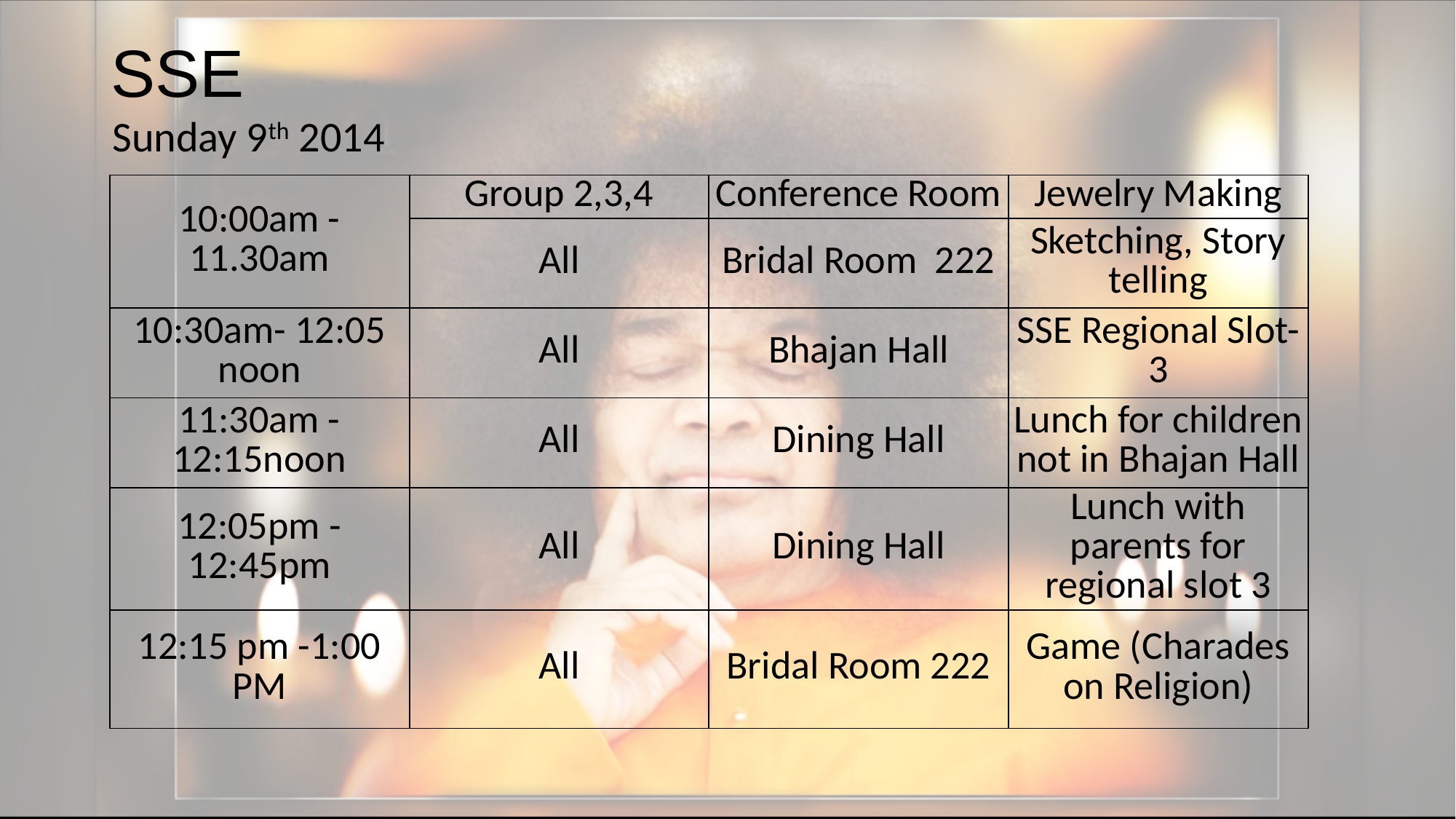

# SSE
Sunday 9th 2014

| 10:00am - 11.30am | Group 2,3,4 | Conference Room | Jewelry Making |
| --- | --- | --- | --- |
|  | All | Bridal Room 222 | Sketching, Story telling |
| 10:30am- 12:05 noon | All | Bhajan Hall | SSE Regional Slot-3 |
| 11:30am - 12:15noon | All | Dining Hall | Lunch for children not in Bhajan Hall |
| 12:05pm - 12:45pm | All | Dining Hall | Lunch with parents for regional slot 3 |
| 12:15 pm -1:00 PM | All | Bridal Room 222 | Game (Charades on Religion) |